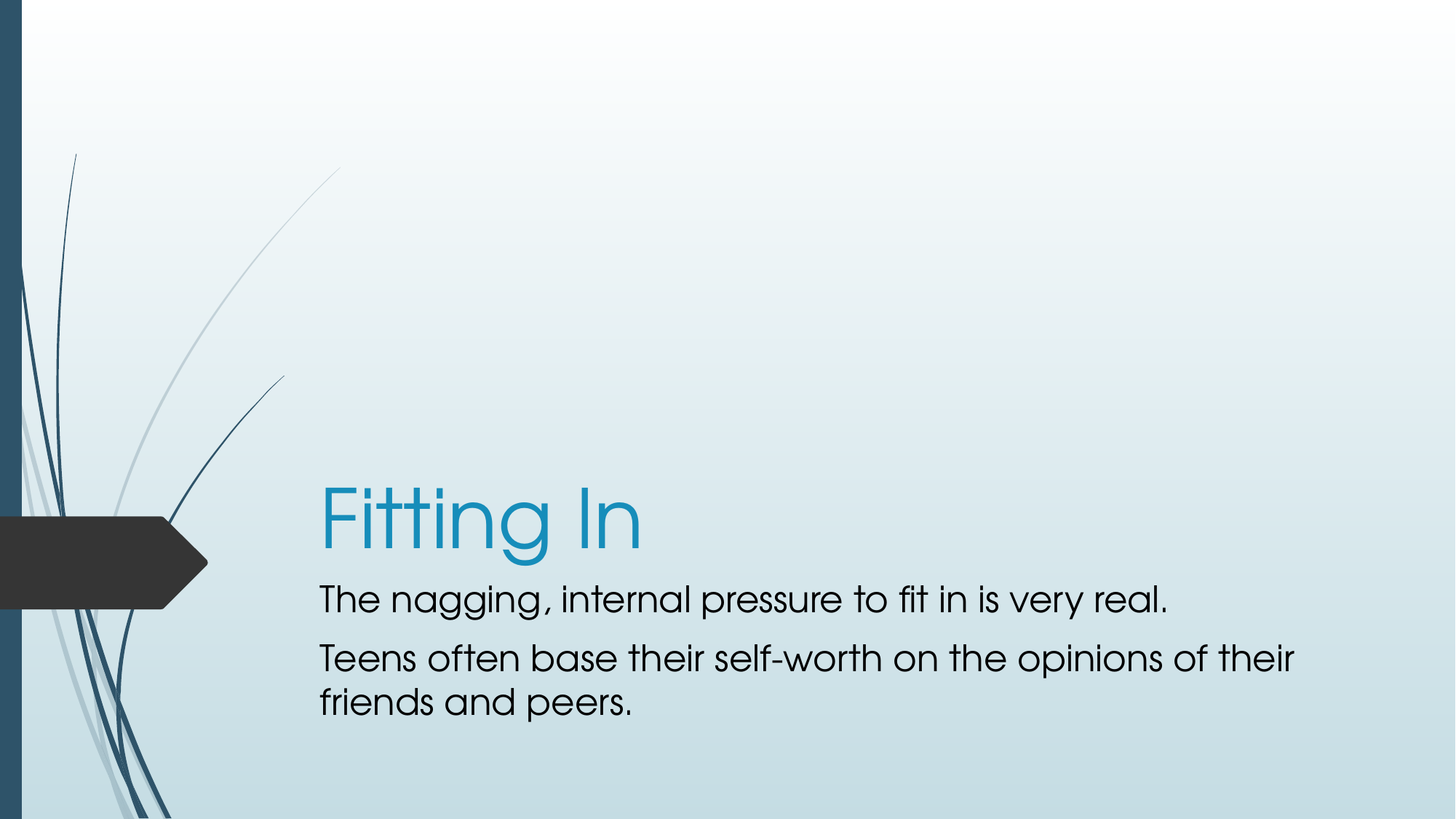

# Fitting In
The nagging, internal pressure to fit in is very real.
Teens often base their self-worth on the opinions of their friends and peers.